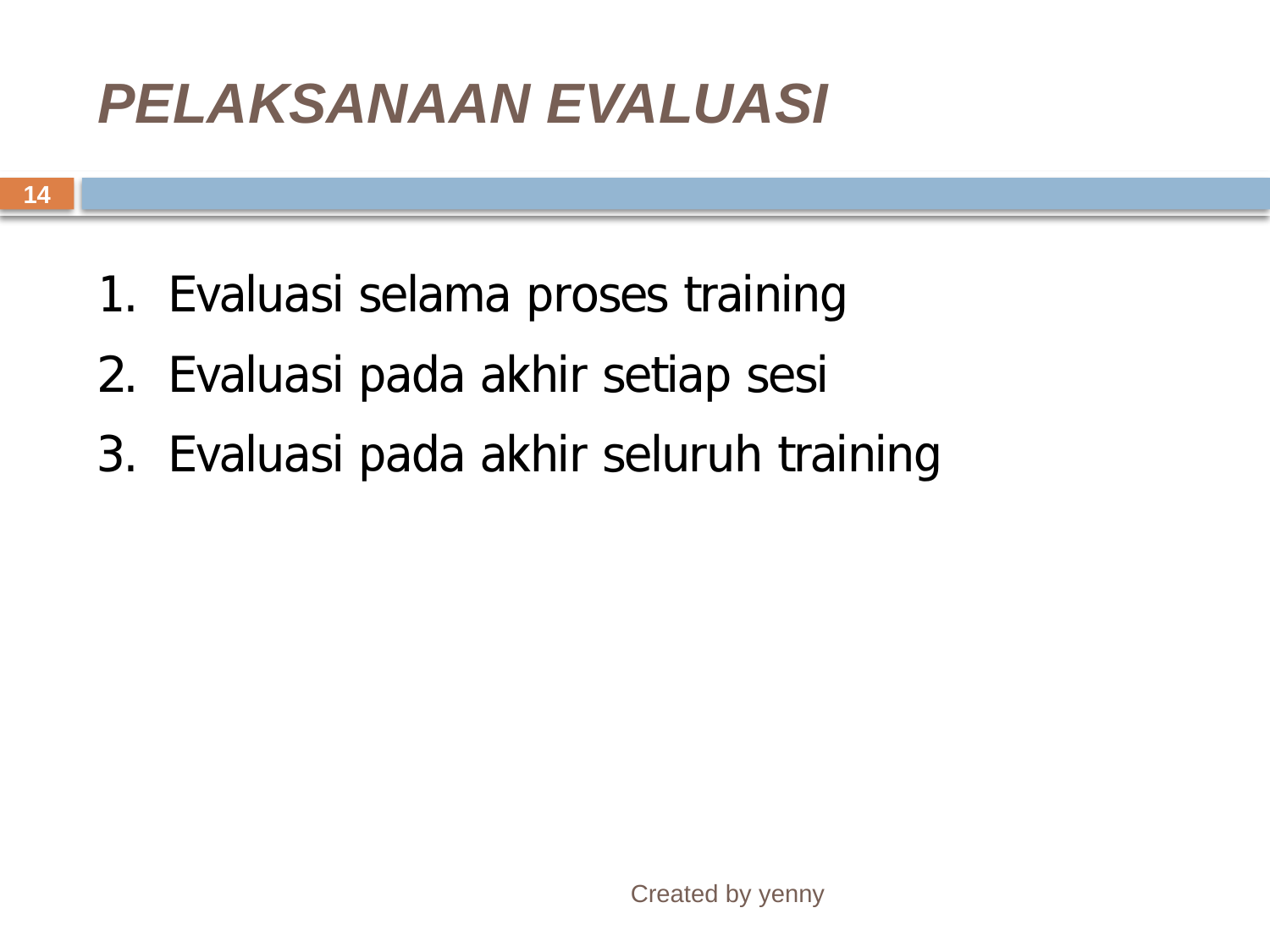

# PELAKSANAAN EVALUASI
14
Evaluasi selama proses training
Evaluasi pada akhir setiap sesi
Evaluasi pada akhir seluruh training

Created by yenny